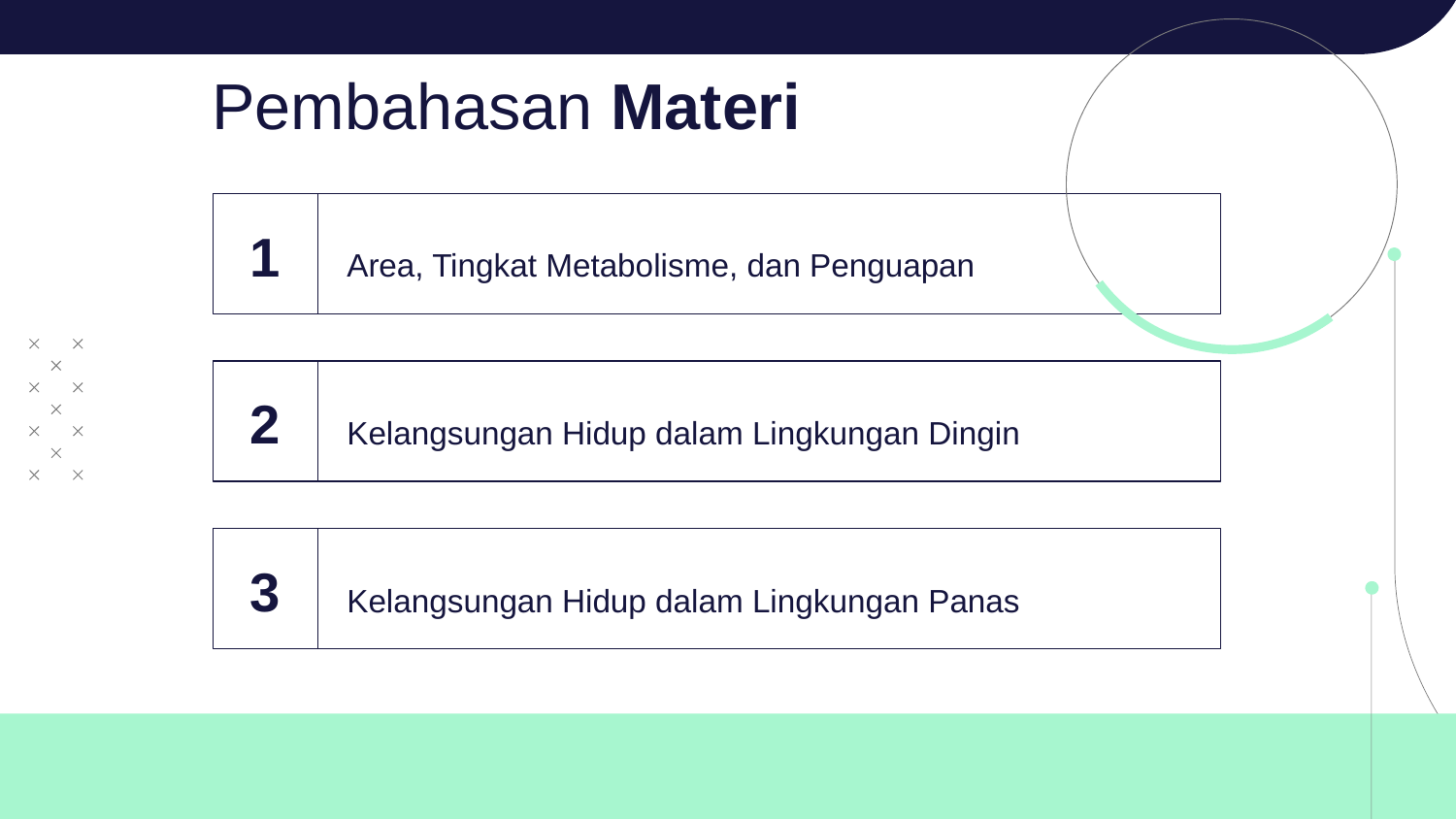

Pembahasan Materi
Area, Tingkat Metabolisme, dan Penguapan
1
Kelangsungan Hidup dalam Lingkungan Dingin
2
3
Kelangsungan Hidup dalam Lingkungan Panas